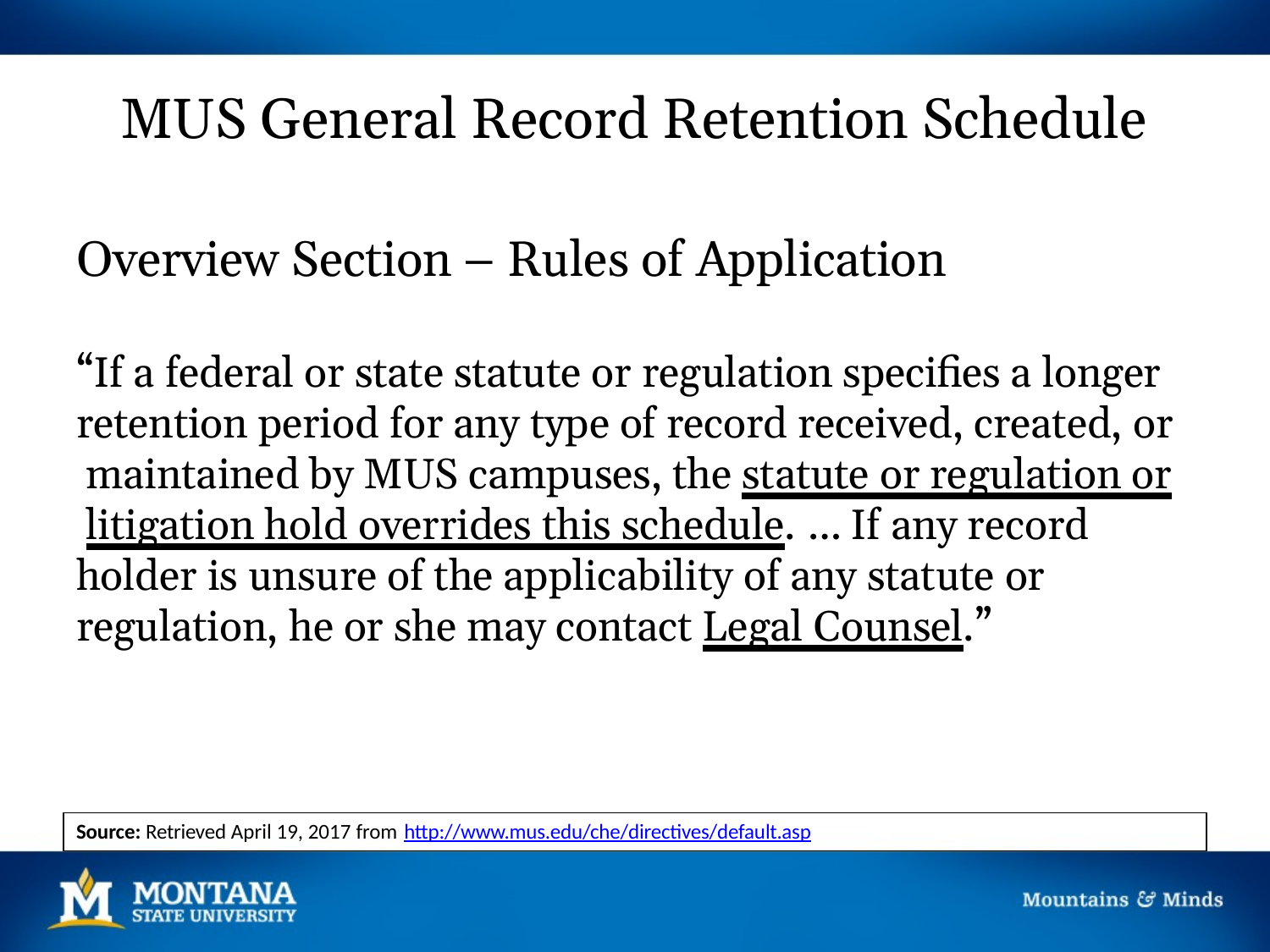

# MUS General Record Retention Schedule
Overview Section – Rules of Application

“If a federal or state statute or regulation specifies a longer  retention period for any type of record received, created, or  maintained by MUS campuses, the statute or regulation or  litigation hold overrides this schedule. … If any record  holder is unsure of the applicability of any statute or  regulation, he or she may contact Legal Counsel.”

Source: Retrieved April 19, 2017 from http://www.mus.edu/che/directives/default.asp